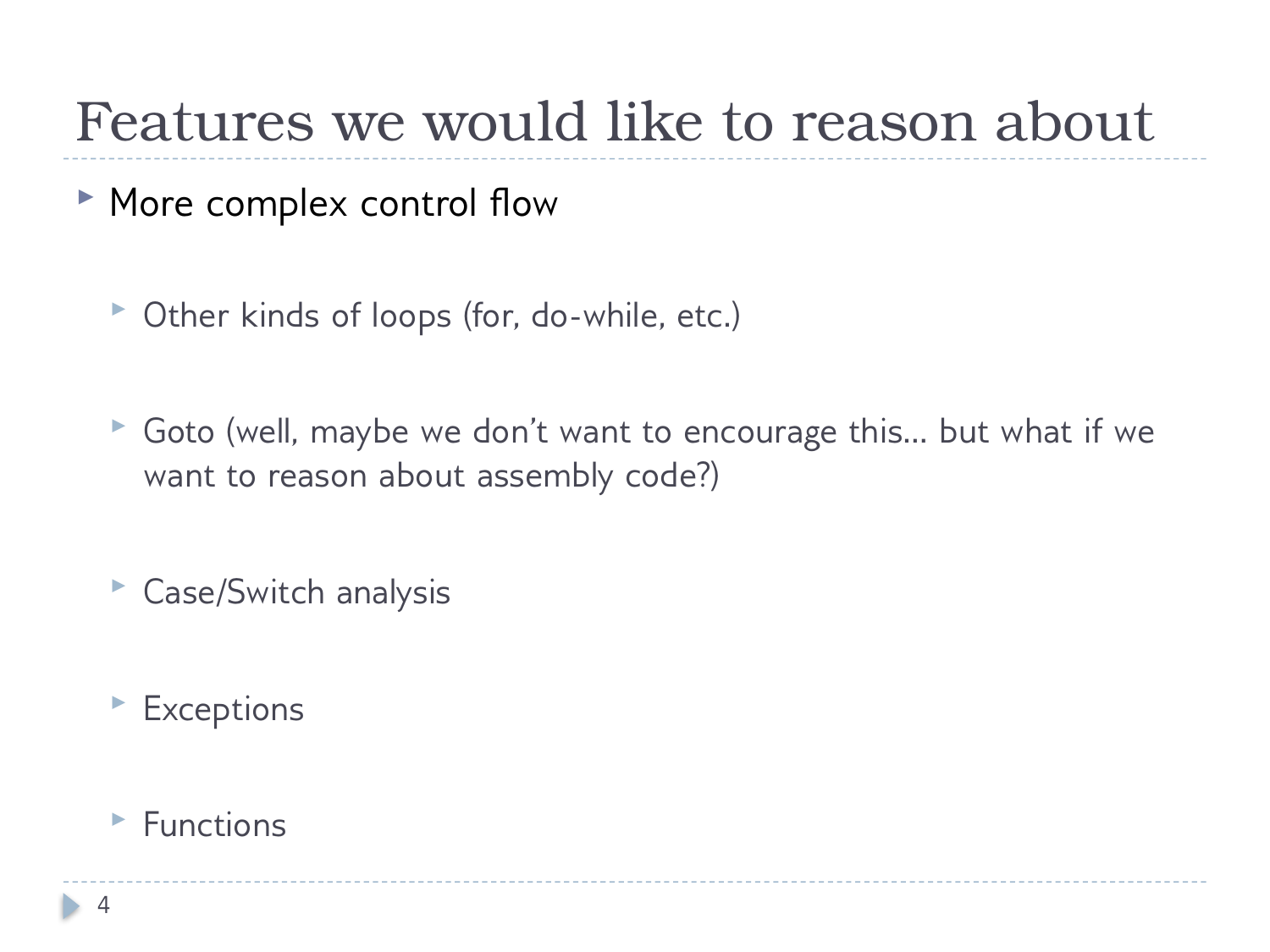

# Features we would like to reason about
More complex control flow

Other kinds of loops (for, do-while, etc.)

Goto (well, maybe we don’t want to encourage this… but what if we want to reason about assembly code?)

Case/Switch analysis

Exceptions

Functions

4